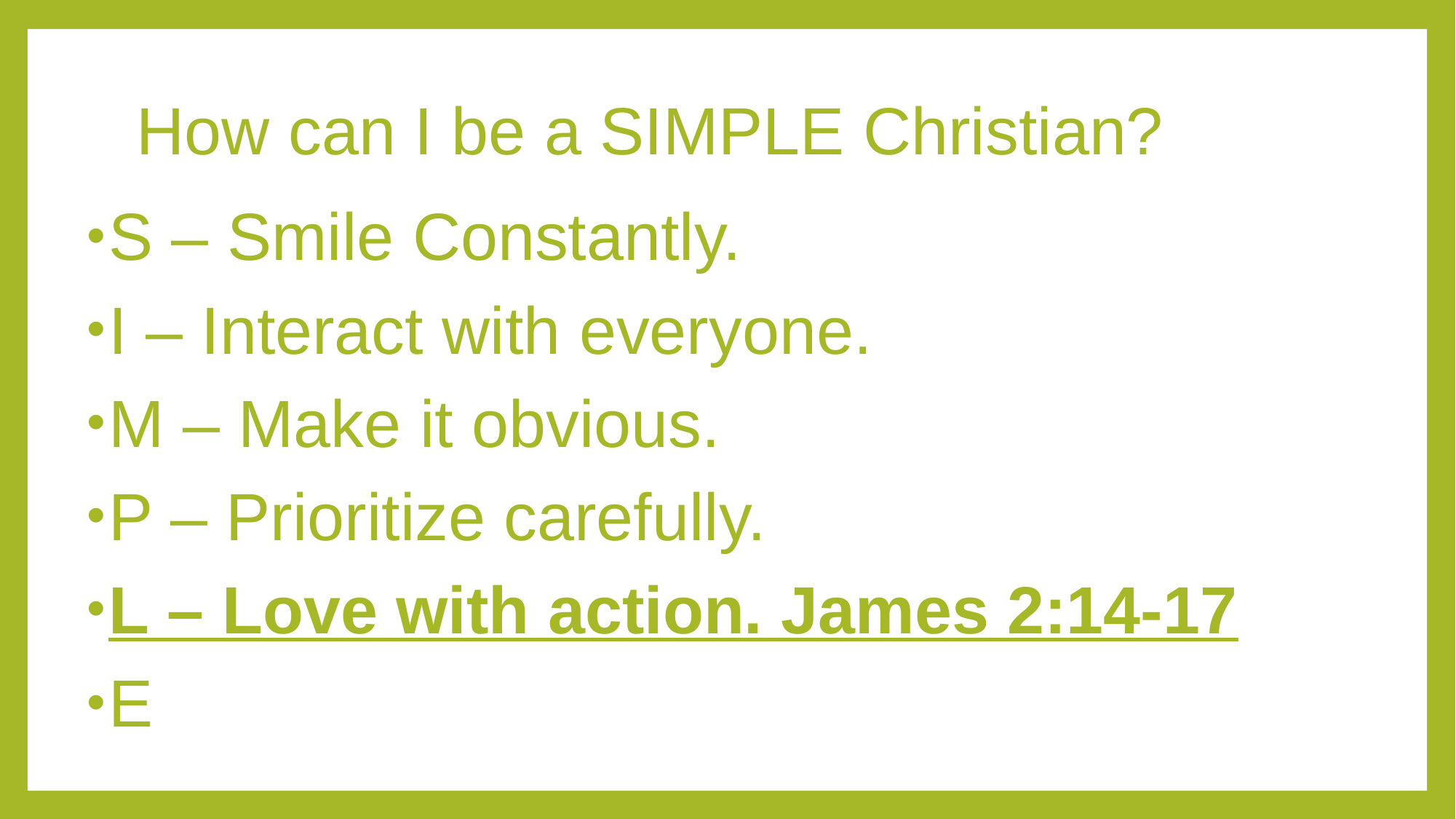

# How can I be a SIMPLE Christian?
S – Smile Constantly.
I – Interact with everyone.
M – Make it obvious.
P – Prioritize carefully.
L – Love with action. James 2:14-17
E